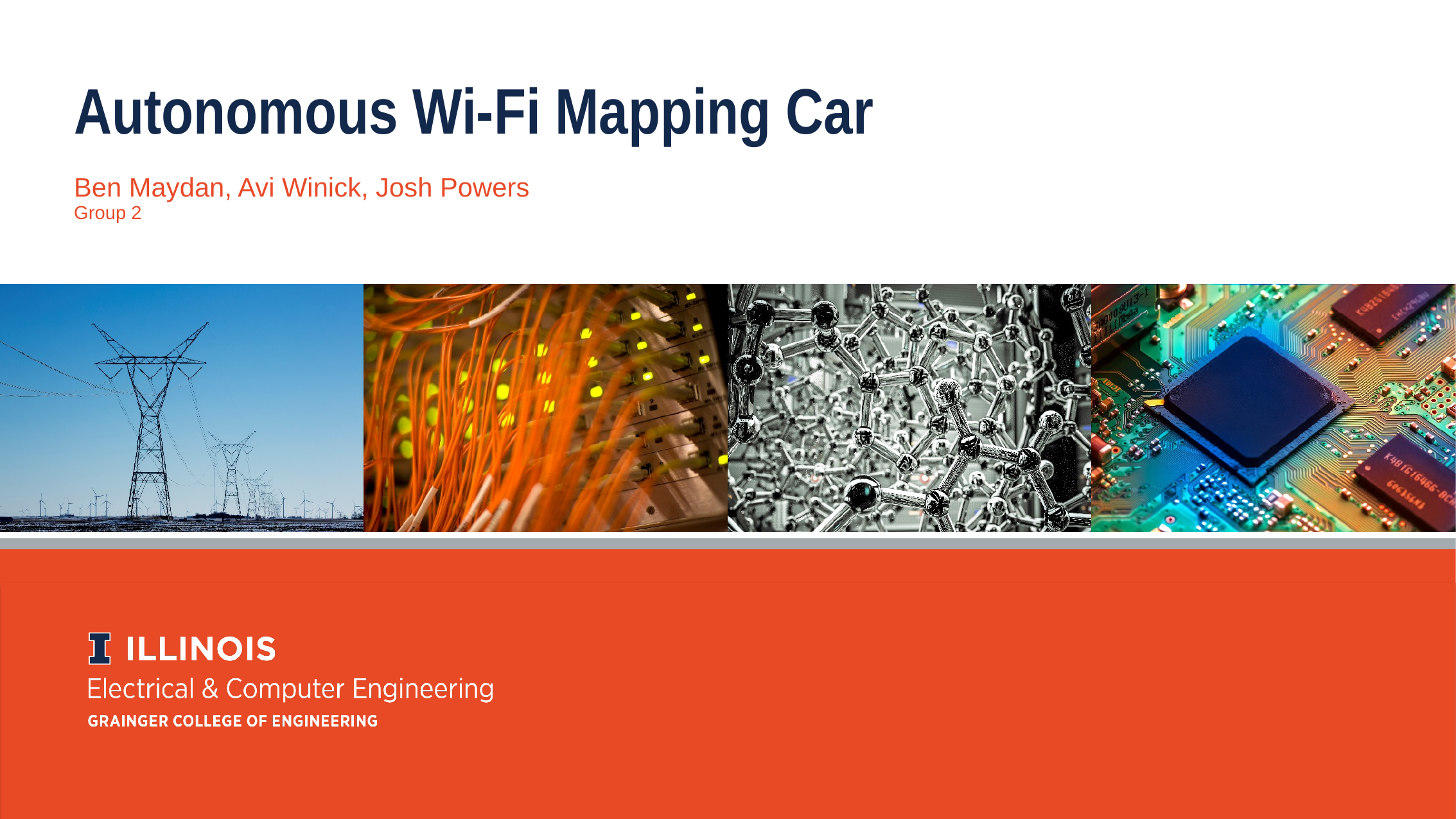

Autonomous Wi-Fi Mapping Car
Ben Maydan, Avi Winick, Josh Powers
Group 2